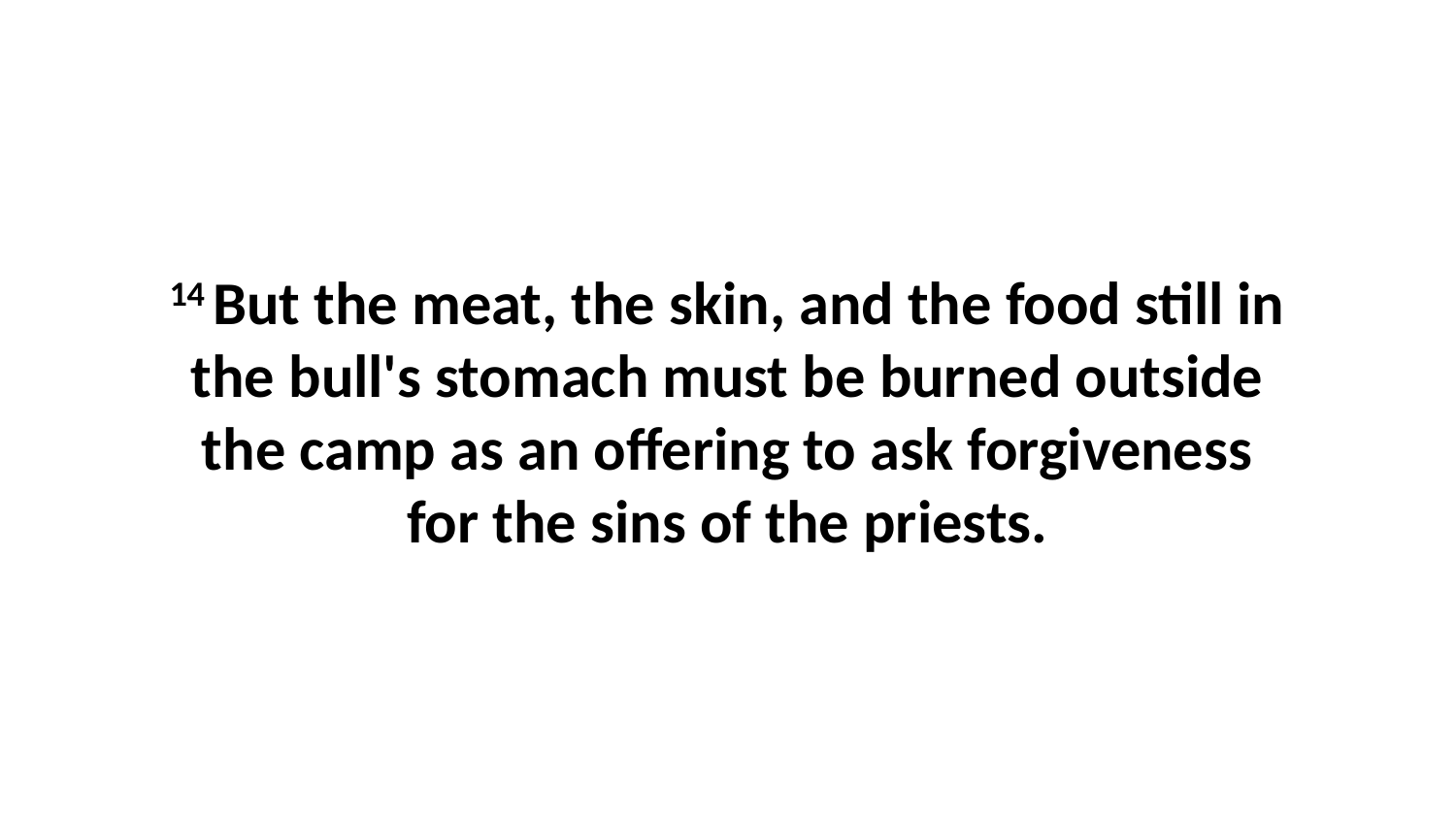

14 But the meat, the skin, and the food still in the bull's stomach must be burned outside the camp as an offering to ask forgiveness for the sins of the priests.